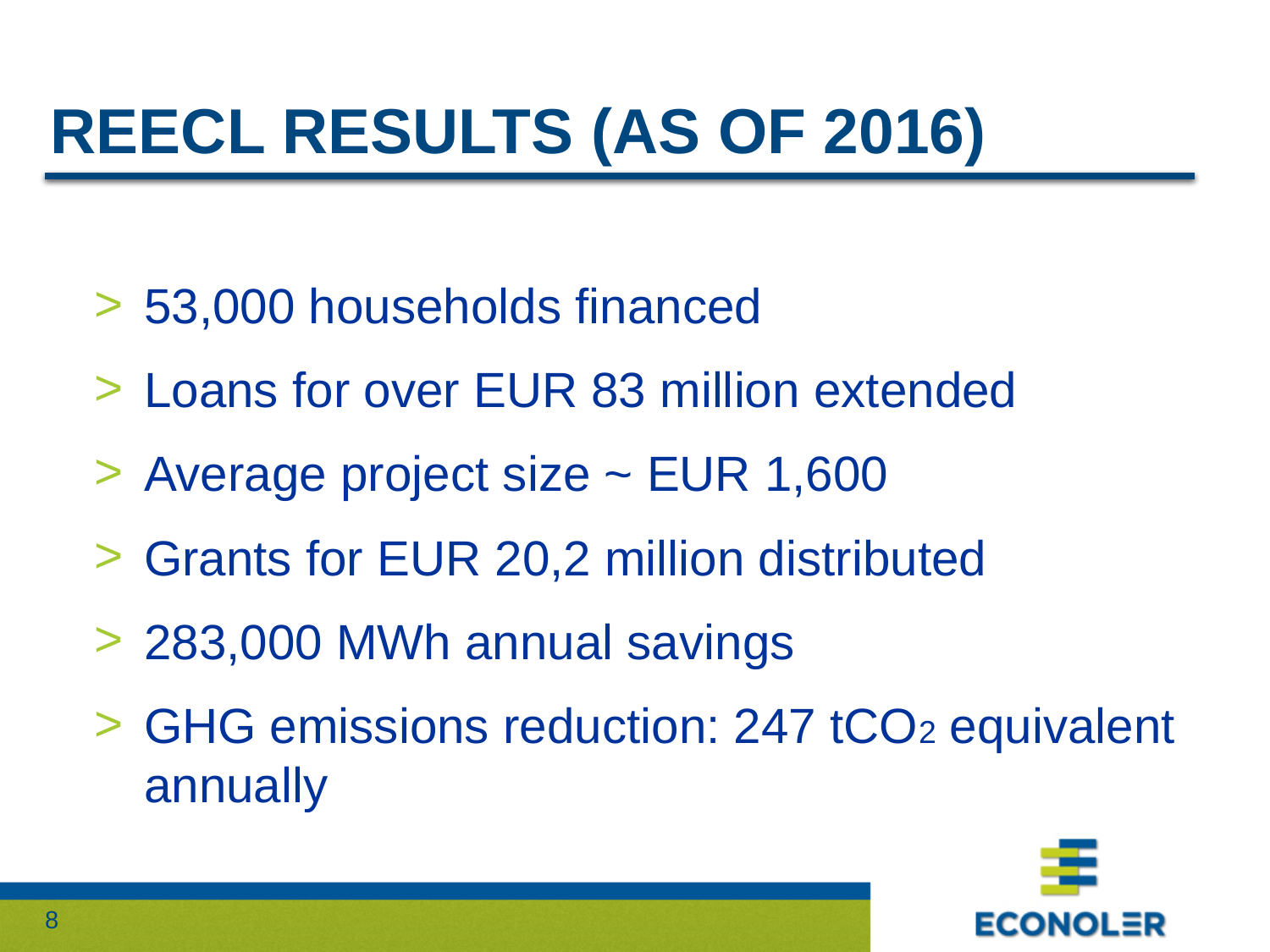

# reecl results (as of 2016)

53,000 households financed
Loans for over EUR 83 million extended
Average project size ~ EUR 1,600
Grants for EUR 20,2 million distributed
283,000 MWh annual savings
GHG emissions reduction: 247 tCO2 equivalent annually